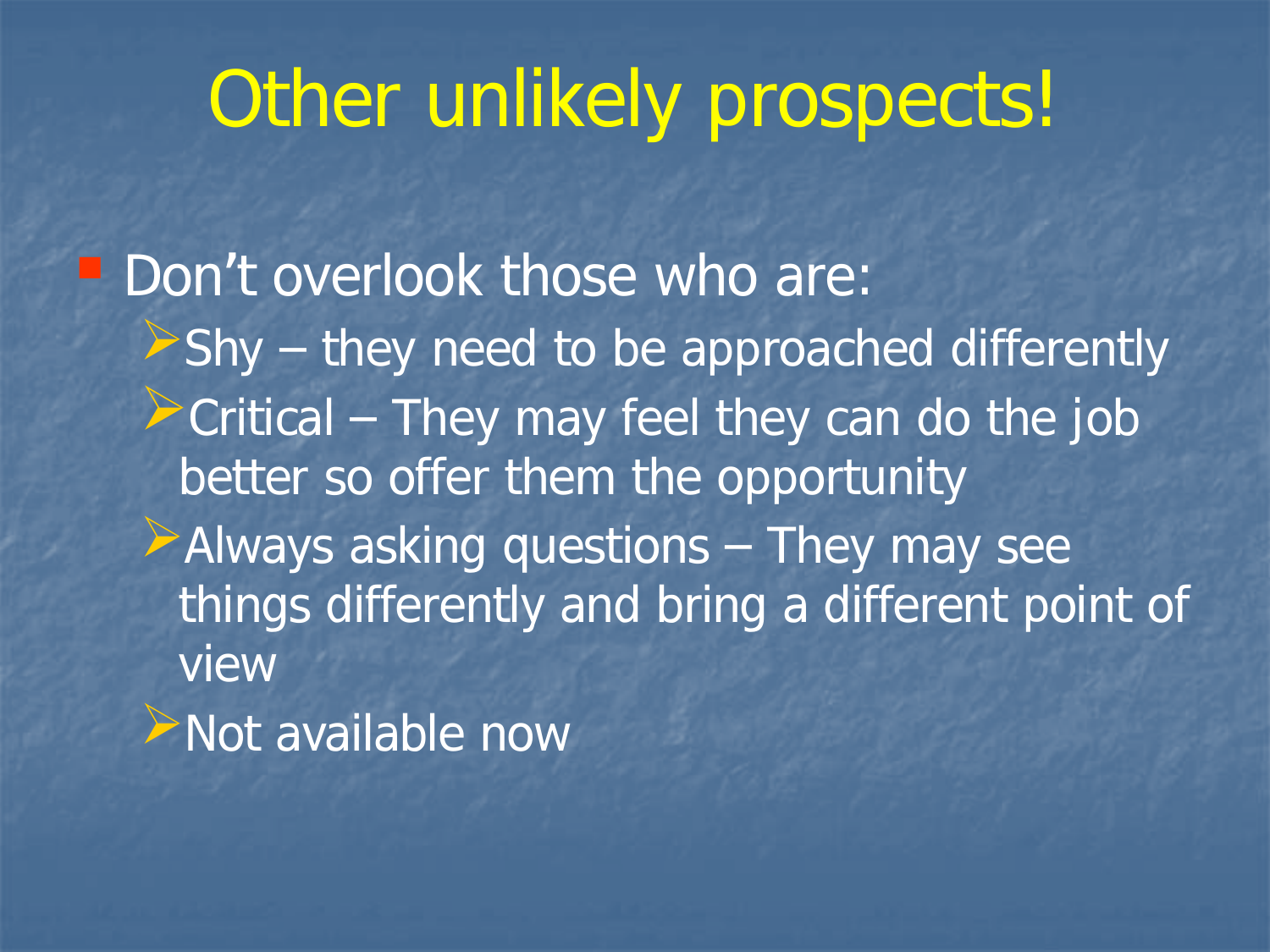

# Other unlikely prospects!
Don’t overlook those who are:
Shy – they need to be approached differently
Critical – They may feel they can do the job better so offer them the opportunity
Always asking questions – They may see things differently and bring a different point of view
Not available now